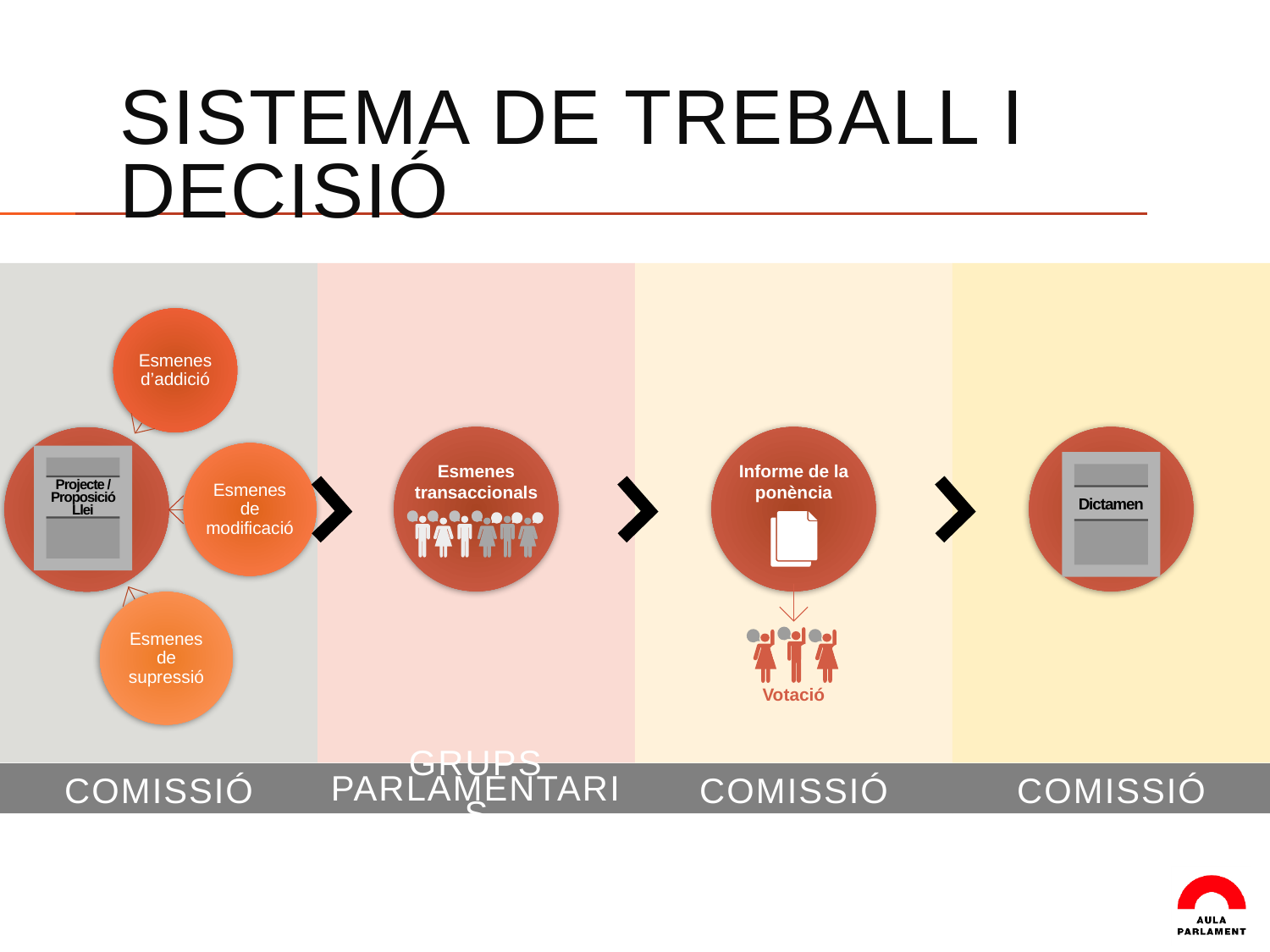

# Sistema de treball i decisió
Esmenes d’addició

Esmenes de modificació

Esmenes de supressió

Projecte / Proposició Llei

Dictamen

Esmenes transaccionals
Informe de la ponència

Dictàment

Votació
comissió
Grups parlamentaris
comissió
comissió